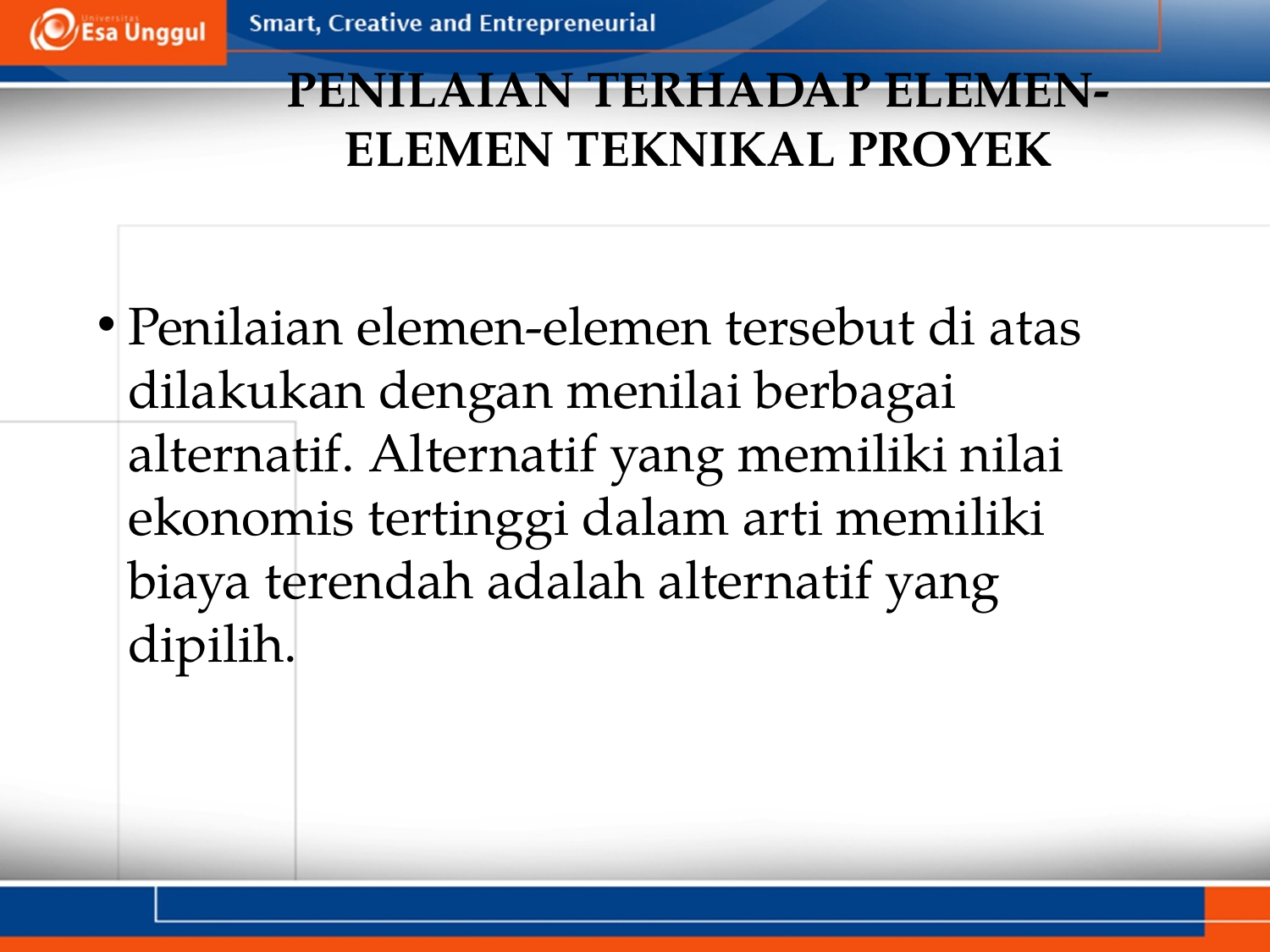

# PENILAIAN TERHADAP ELEMEN-ELEMEN TEKNIKAL PROYEK

Penilaian elemen-elemen tersebut di atas dilakukan dengan menilai berbagai alternatif. Alternatif yang memiliki nilai ekonomis tertinggi dalam arti memiliki biaya terendah adalah alternatif yang dipilih.